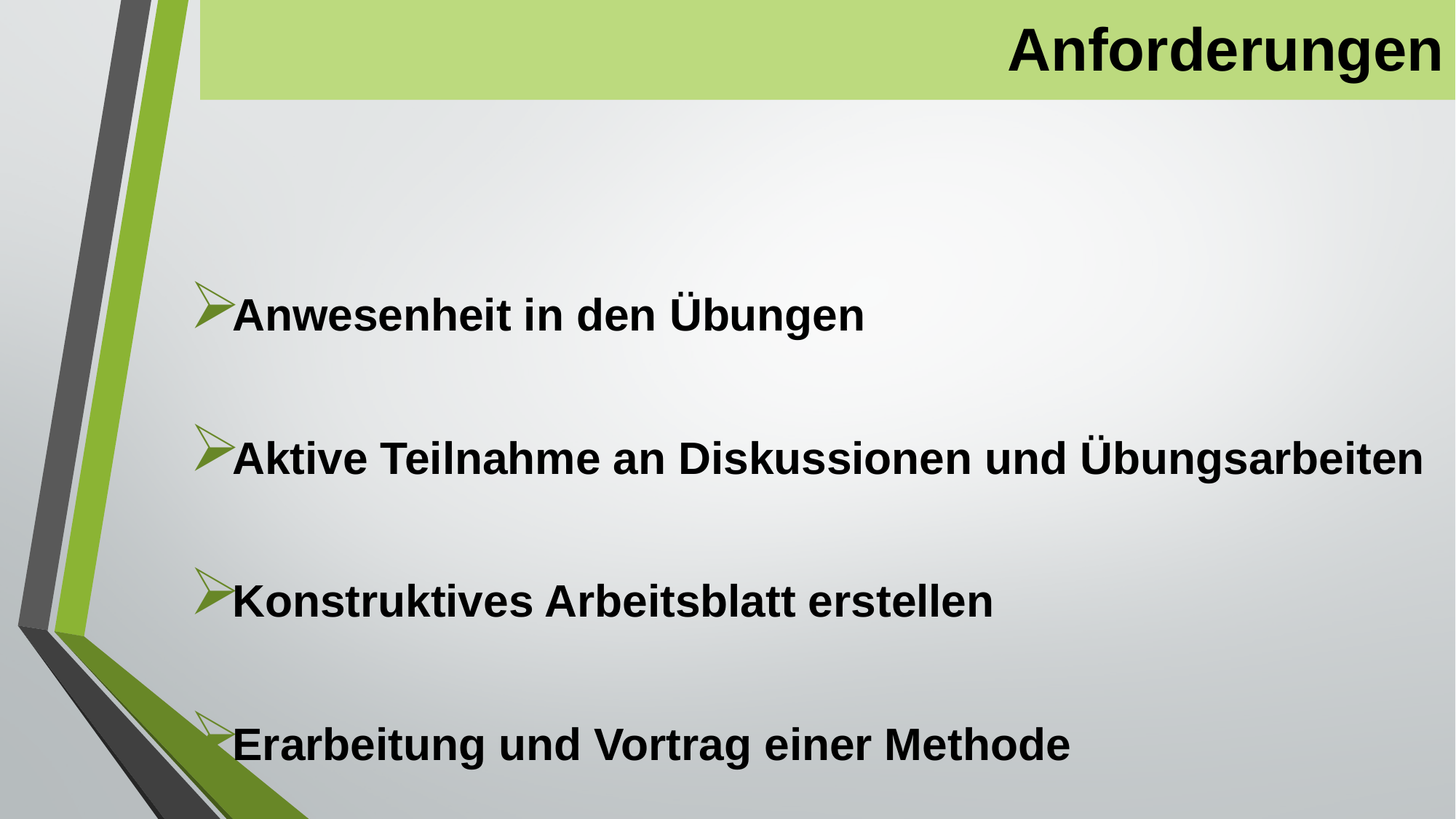

# Anforderungen

Anwesenheit in den Übungen

Aktive Teilnahme an Diskussionen und Übungsarbeiten

Konstruktives Arbeitsblatt erstellen

Erarbeitung und Vortrag einer Methode